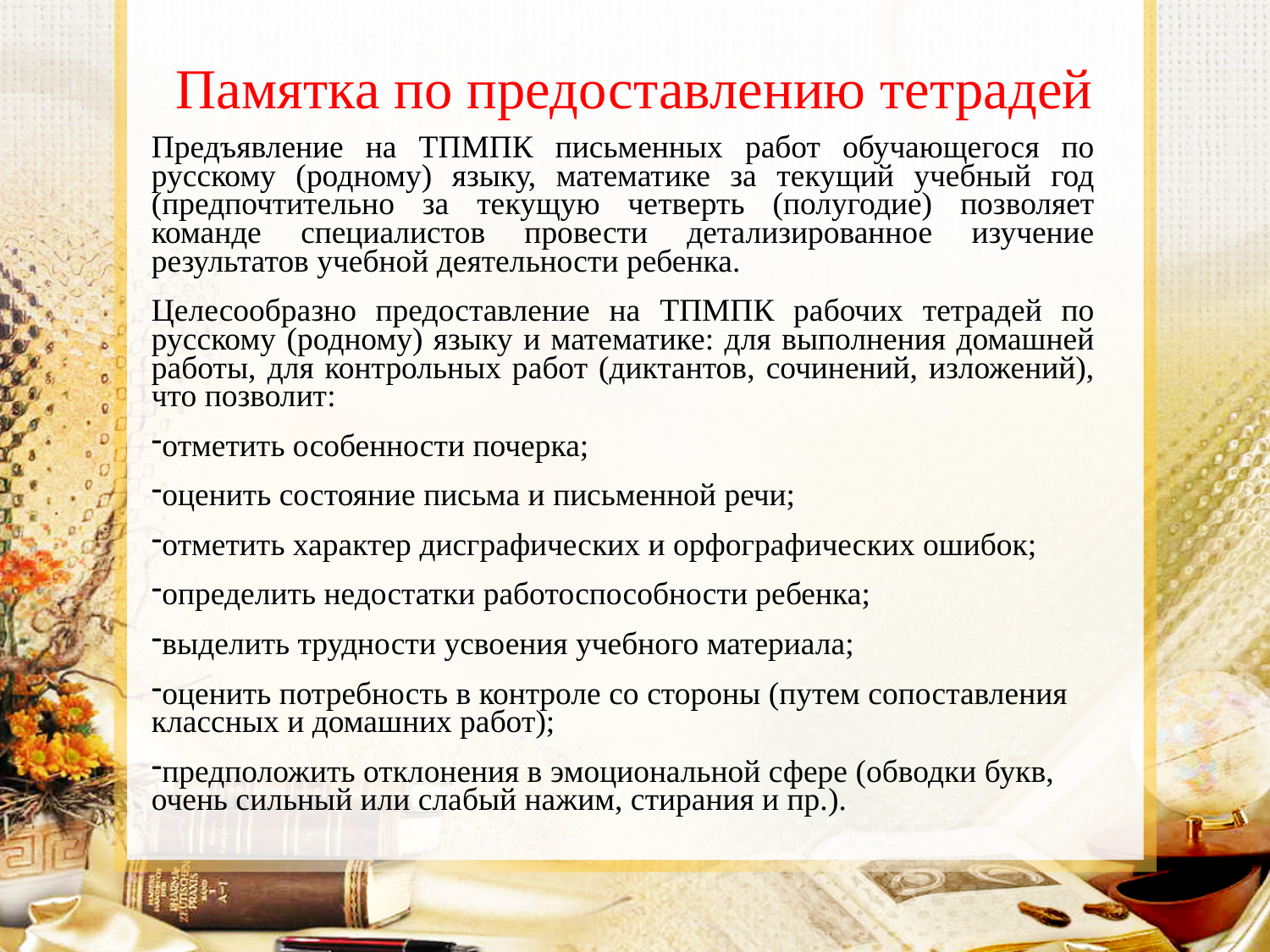

Памятка по предоставлению тетрадей
Предъявление на ТПМПК письменных работ обучающегося по русскому (родному) языку, математике за текущий учебный год (предпочтительно за текущую четверть (полугодие) позволяет команде специалистов провести детализированное изучение результатов учебной деятельности ребенка.
Целесообразно предоставление на ТПМПК рабочих тетрадей по русскому (родному) языку и математике: для выполнения домашней работы, для контрольных работ (диктантов, сочинений, изложений), что позволит:
отметить особенности почерка;
оценить состояние письма и письменной речи;
отметить характер дисграфических и орфографических ошибок;
определить недостатки работоспособности ребенка;
выделить трудности усвоения учебного материала;
оценить потребность в контроле со стороны (путем сопоставления классных и домашних работ);
предположить отклонения в эмоциональной сфере (обводки букв, очень сильный или слабый нажим, стирания и пр.).